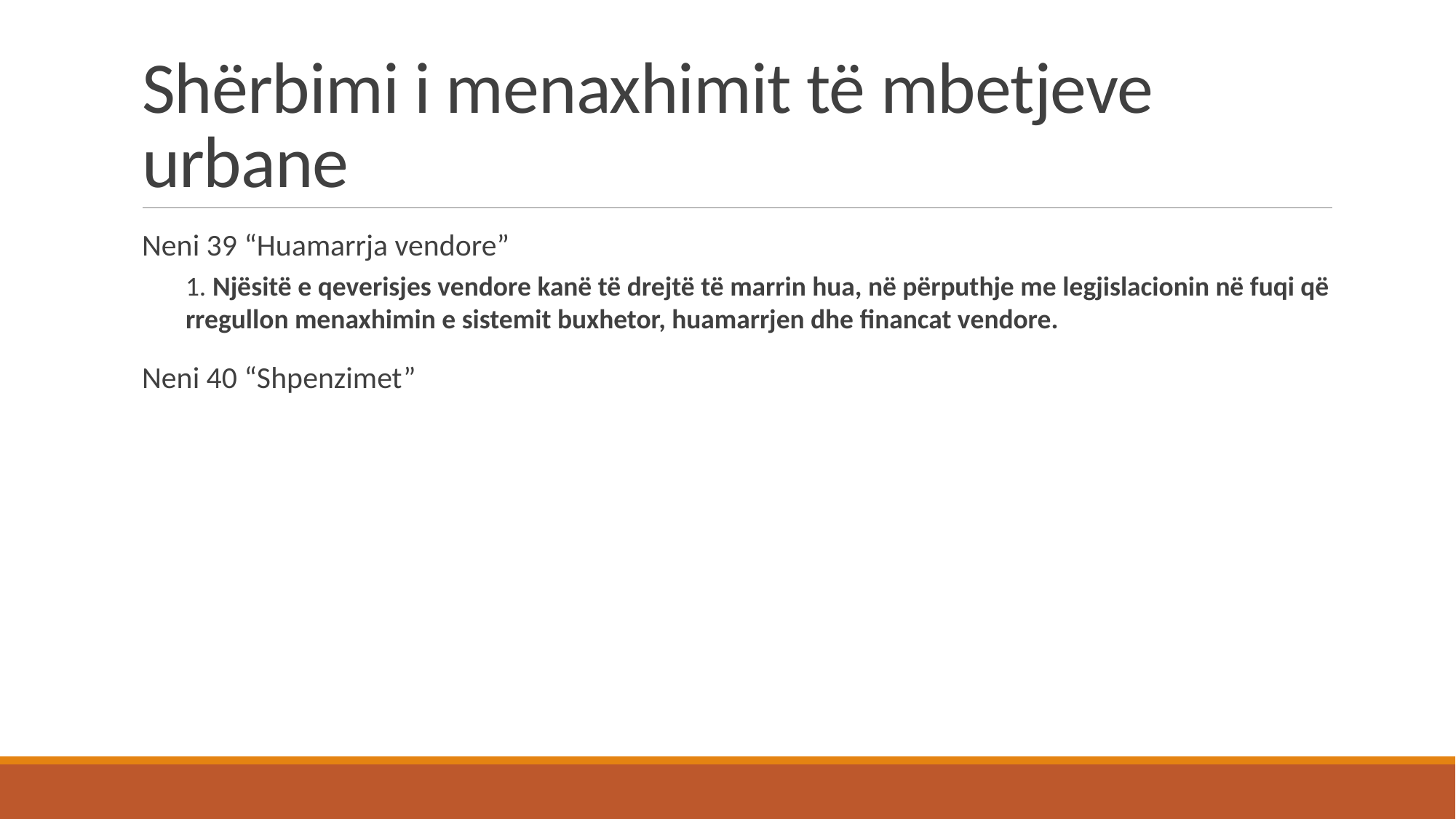

# Shërbimi i menaxhimit të mbetjeve urbane
Neni 39 “Huamarrja vendore”
1. Njësitë e qeverisjes vendore kanë të drejtë të marrin hua, në përputhje me legjislacionin në fuqi që rregullon menaxhimin e sistemit buxhetor, huamarrjen dhe financat vendore.
Neni 40 “Shpenzimet”